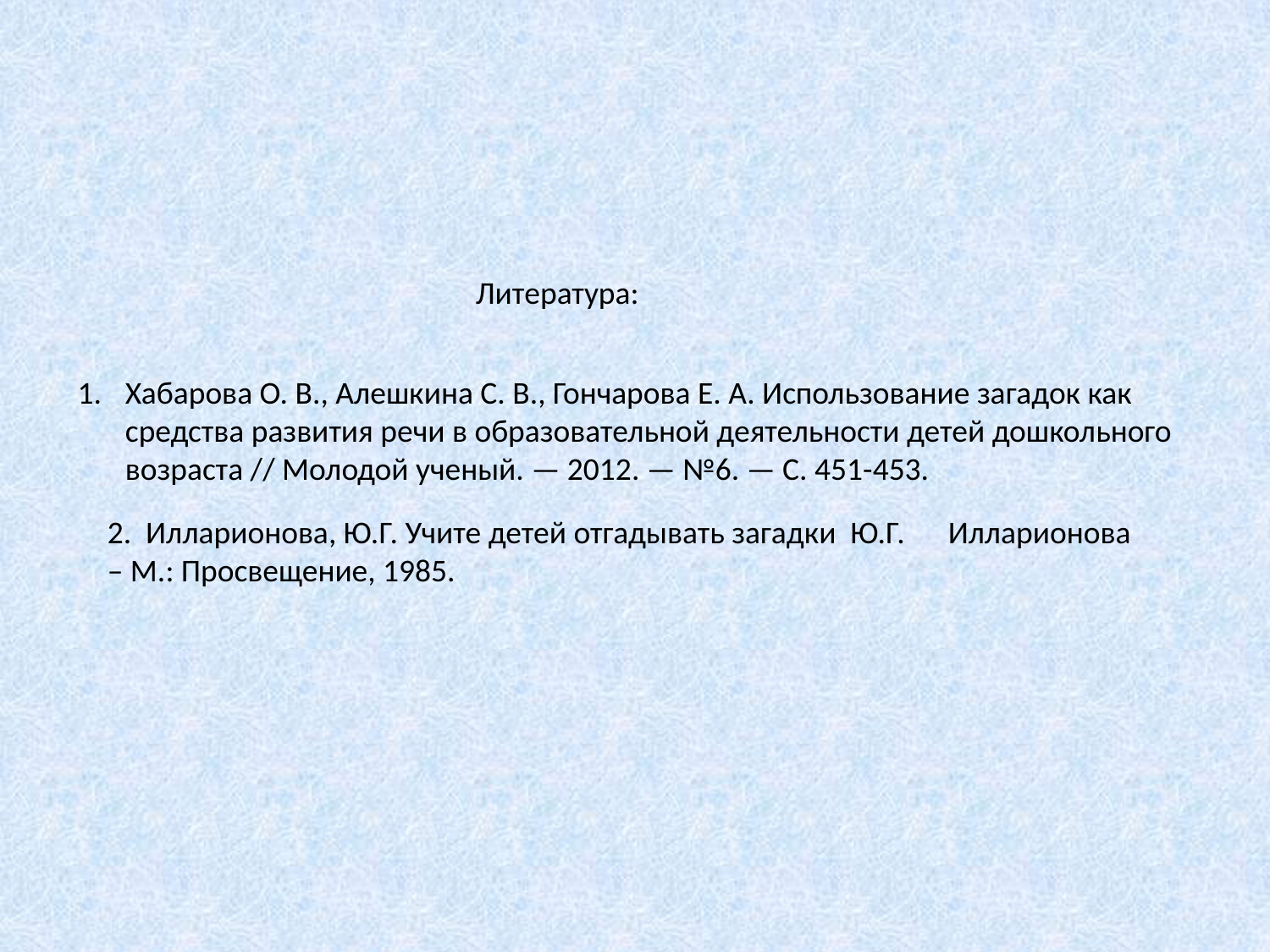

Литература:
Хабарова О. В., Алешкина С. В., Гончарова Е. А. Использование загадок как средства развития речи в образовательной деятельности детей дошкольного возраста // Молодой ученый. — 2012. — №6. — С. 451-453.
2.  Илларионова, Ю.Г. Учите детей отгадывать загадки  Ю.Г.      Илларионова – М.: Просвещение, 1985.